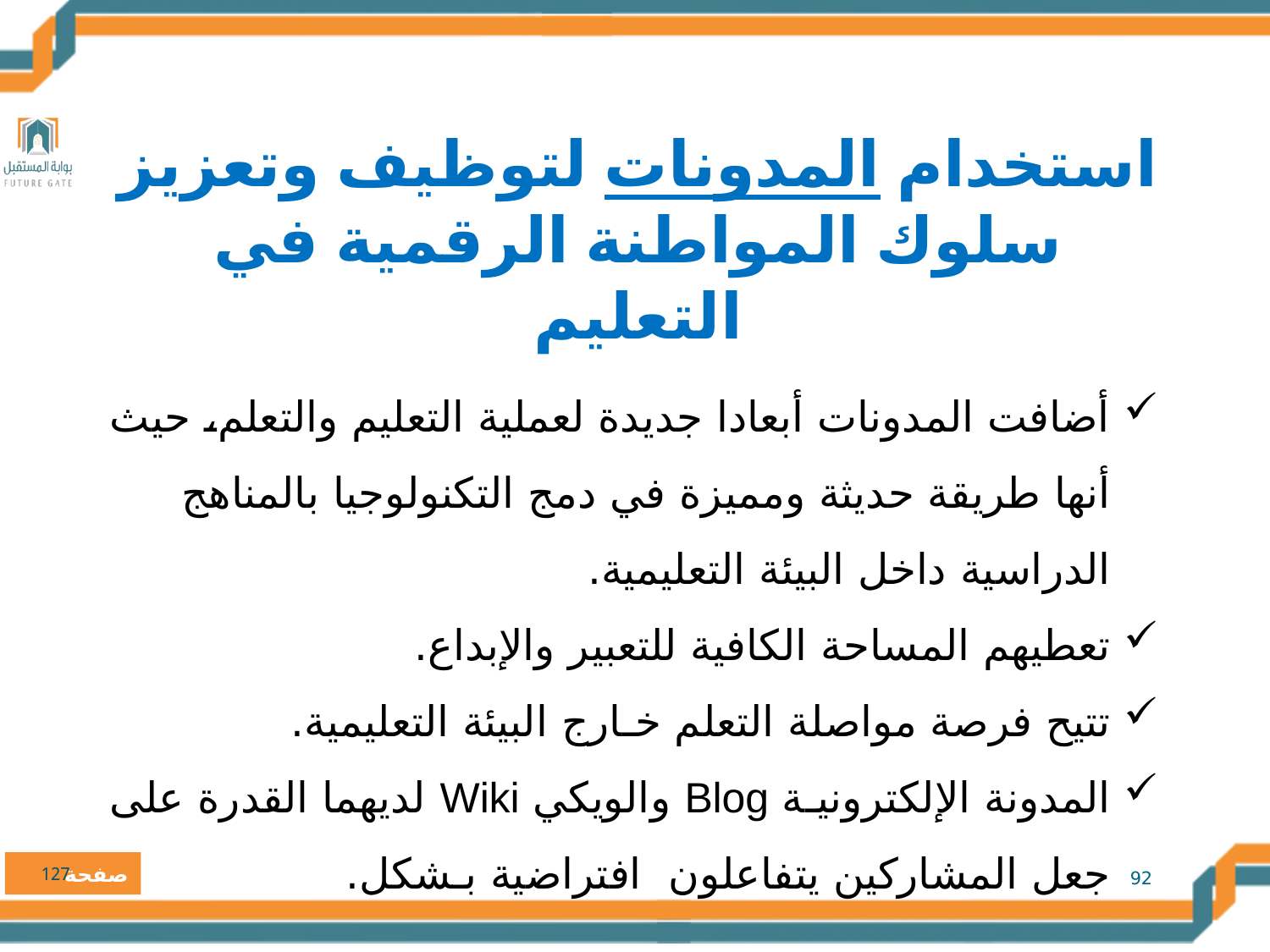

استخدام المدونات لتوظيف وتعزيز سلوك المواطنة الرقمية في التعليم

أضافت المدونات أبعادا جديدة لعملية التعليم والتعلم، حيث أنها طريقة حديثة ومميزة في دمج التكنولوجيا بالمناهج الدراسية داخل البيئة التعليمية.
تعطيهم المساحة الكافية للتعبير والإبداع.
تتيح فرصة مواصلة التعلم خـارج البيئة التعليمية.
المدونة الإلكترونيـة Blog والويكي Wiki لديهما القدرة على جعل المشاركين يتفاعلون  افتراضية بـشكل.
127
92